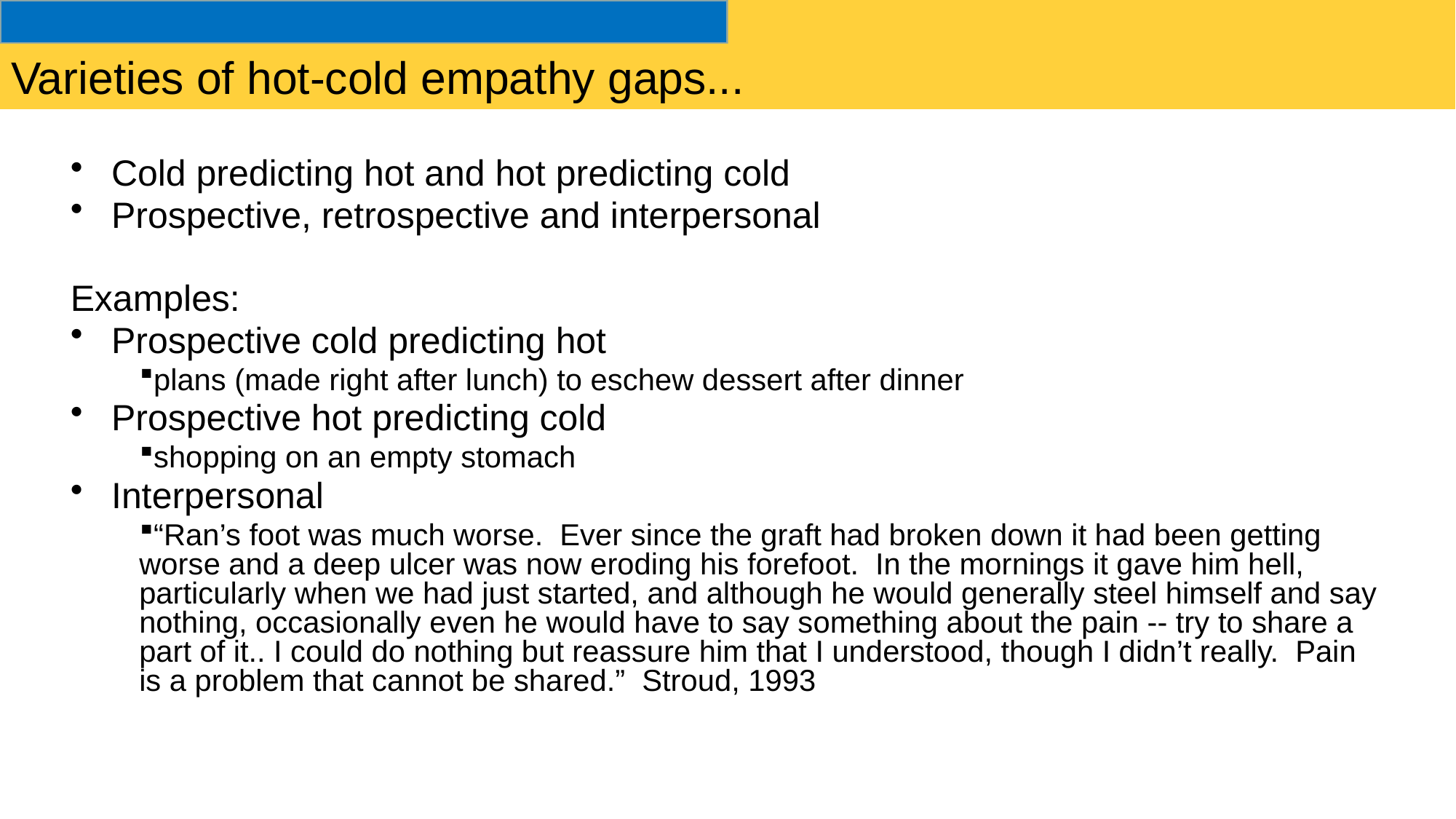

# Varieties of hot-cold empathy gaps...
Cold predicting hot and hot predicting cold
Prospective, retrospective and interpersonal

Examples:
Prospective cold predicting hot
plans (made right after lunch) to eschew dessert after dinner
Prospective hot predicting cold
shopping on an empty stomach
Interpersonal
“Ran’s foot was much worse.  Ever since the graft had broken down it had been getting worse and a deep ulcer was now eroding his forefoot.  In the mornings it gave him hell, particularly when we had just started, and although he would generally steel himself and say nothing, occasionally even he would have to say something about the pain -- try to share a part of it.. I could do nothing but reassure him that I understood, though I didn’t really.  Pain is a problem that cannot be shared.”  Stroud, 1993